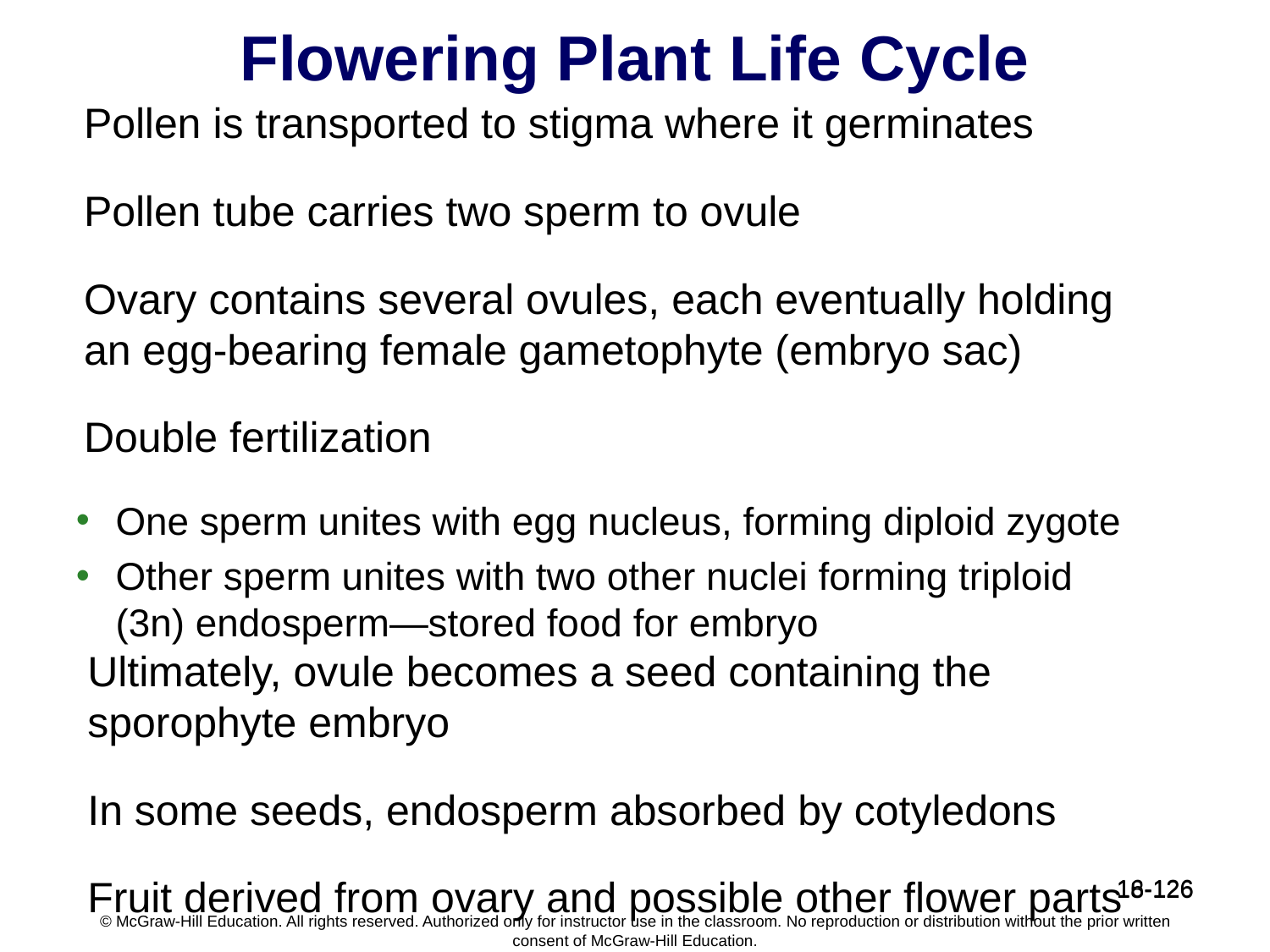

# Flowering Plant Life Cycle
Pollen is transported to stigma where it germinates
Pollen tube carries two sperm to ovule
Ovary contains several ovules, each eventually holding an egg-bearing female gametophyte (embryo sac)
Double fertilization
One sperm unites with egg nucleus, forming diploid zygote
Other sperm unites with two other nuclei forming triploid (3n) endosperm—stored food for embryo
Ultimately, ovule becomes a seed containing the sporophyte embryo
In some seeds, endosperm absorbed by cotyledons
Fruit derived from ovary and possible other flower parts